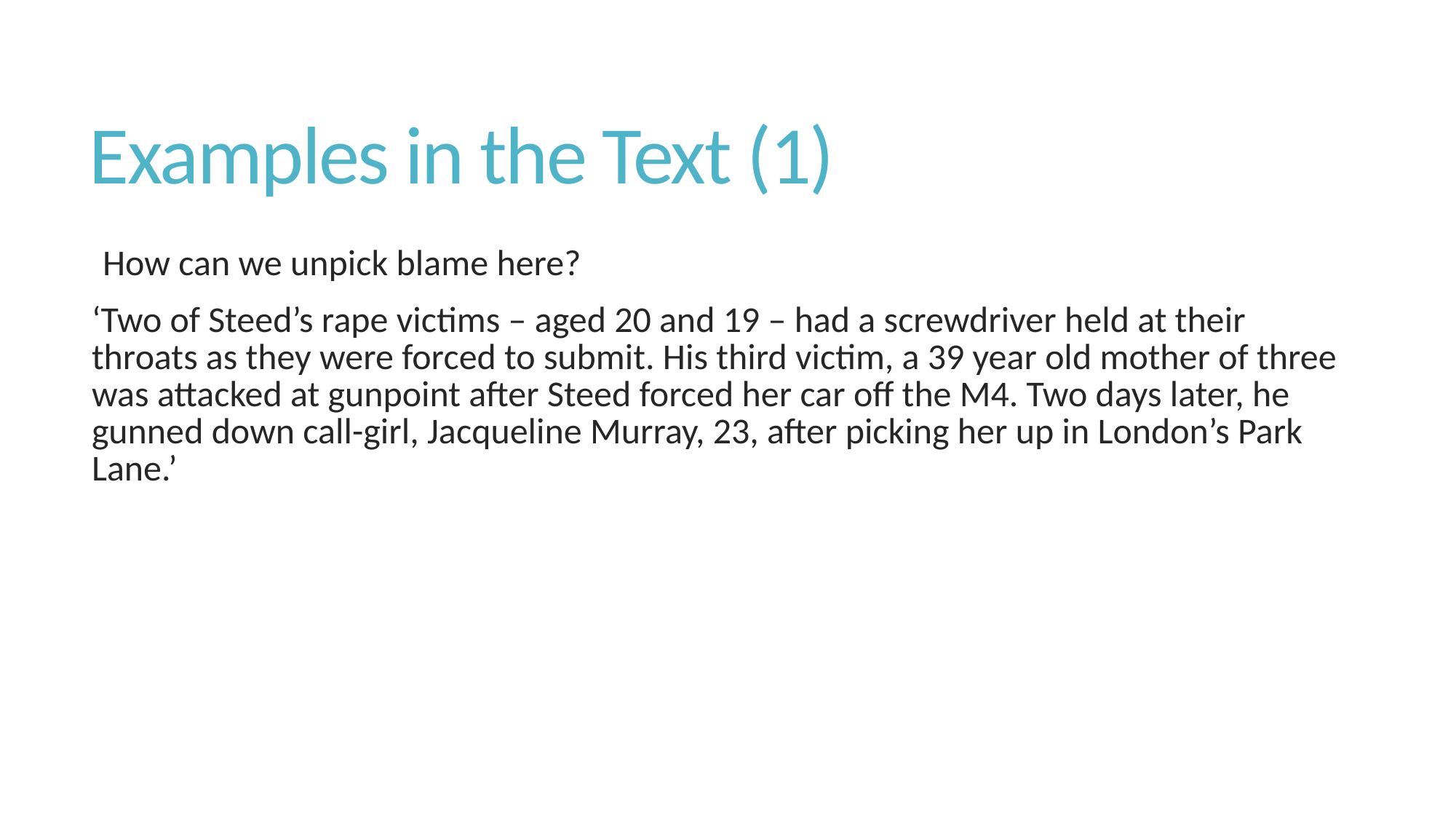

# Examples in the Text (1)
How can we unpick blame here?
‘Two of Steed’s rape victims – aged 20 and 19 – had a screwdriver held at their throats as they were forced to submit. His third victim, a 39 year old mother of three was attacked at gunpoint after Steed forced her car off the M4. Two days later, he gunned down call-girl, Jacqueline Murray, 23, after picking her up in London’s Park Lane.’